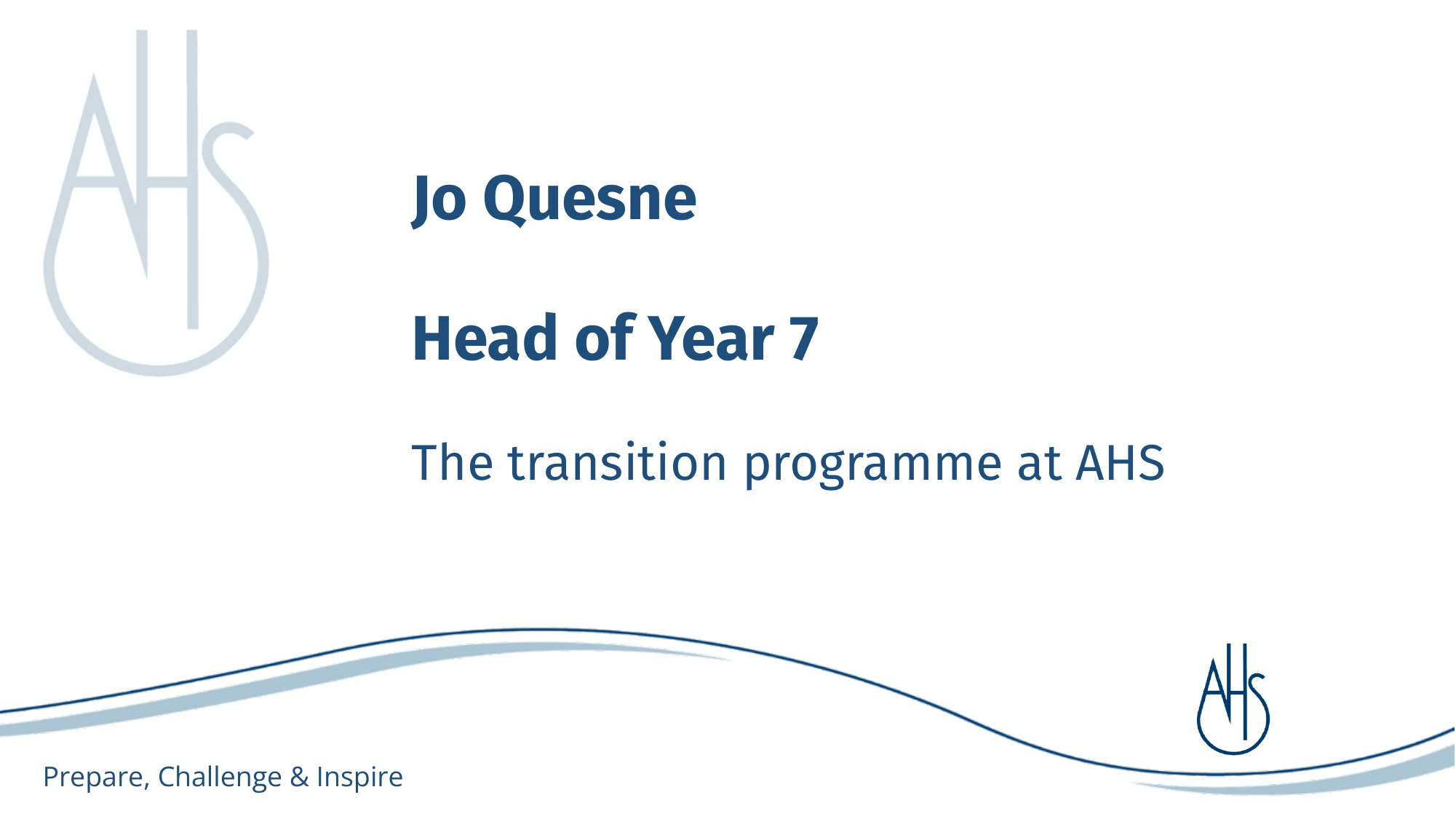

# Jo Quesne

Head of Year 7

The transition programme at AHS